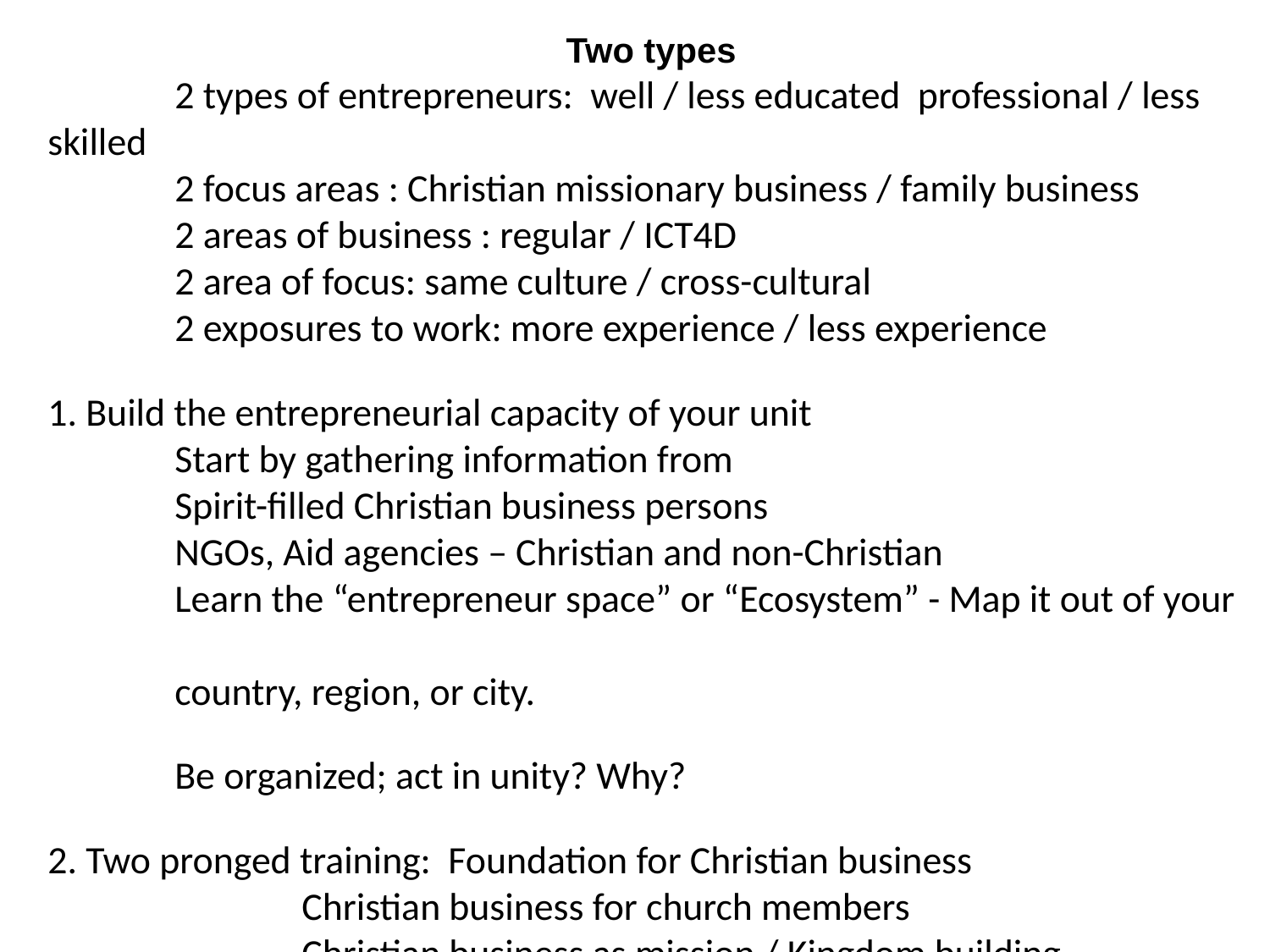

Two types
	2 types of entrepreneurs:  well / less educated  professional / less skilled
	2 focus areas : Christian missionary business / family business
	2 areas of business : regular / ICT4D
	2 area of focus: same culture / cross-cultural
	2 exposures to work: more experience / less experience

1. Build the entrepreneurial capacity of your unit
	Start by gathering information from
	Spirit-filled Christian business persons
	NGOs, Aid agencies – Christian and non-Christian
	Learn the “entrepreneur space” or “Ecosystem” - Map it out of your
	country, region, or city.

	Be organized; act in unity? Why?

2. Two pronged training:  Foundation for Christian business
		Christian business for church members
		Christian business as mission / Kingdom building